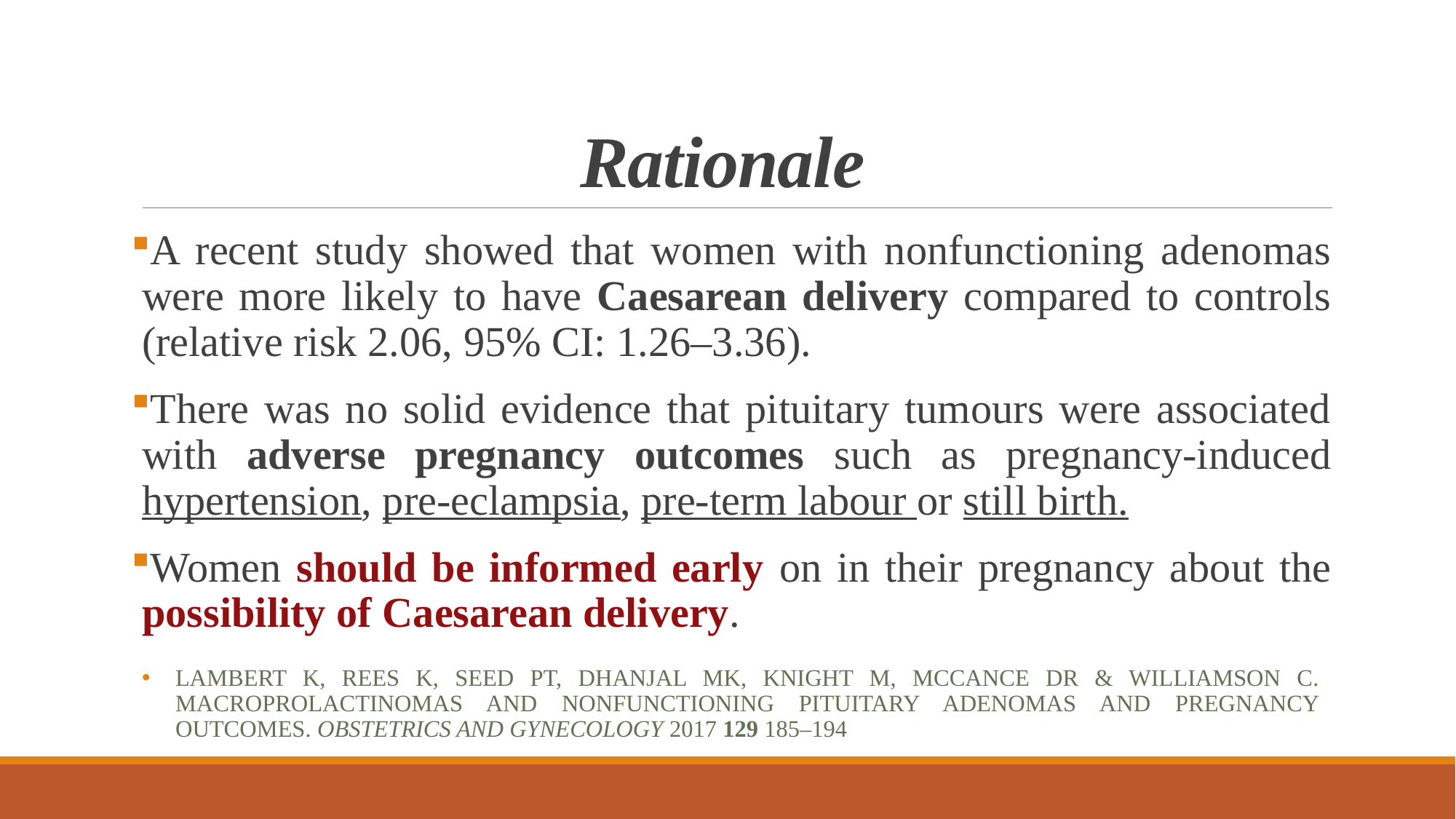

# Rationale
A recent study showed that women with nonfunctioning adenomas were more likely to have Caesarean delivery compared to controls (relative risk 2.06, 95% CI: 1.26–3.36).
There was no solid evidence that pituitary tumours were associated with adverse pregnancy outcomes such as pregnancy-induced hypertension, pre-eclampsia, pre-term labour or still birth.
Women should be informed early on in their pregnancy about the possibility of Caesarean delivery.

Lambert K, Rees K, Seed PT, Dhanjal MK, Knight M, McCance DR & Williamson C. Macroprolactinomas and nonfunctioning pituitary adenomas and pregnancy outcomes. Obstetrics and Gynecology 2017 129 185–194